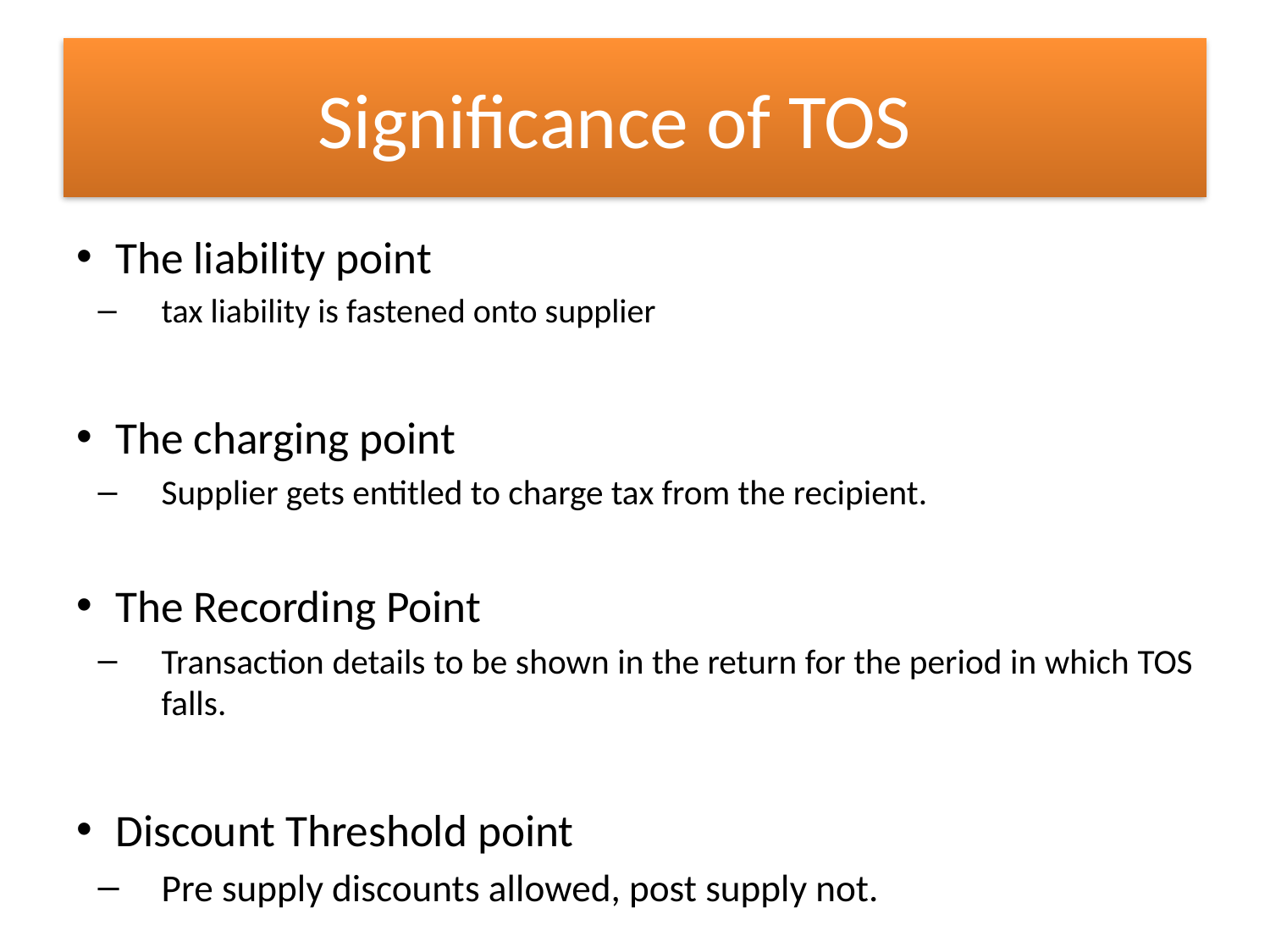

# Significance of TOS
The liability point
tax liability is fastened onto supplier

The charging point
Supplier gets entitled to charge tax from the recipient.

The Recording Point
Transaction details to be shown in the return for the period in which TOS falls.

Discount Threshold point
Pre supply discounts allowed, post supply not.